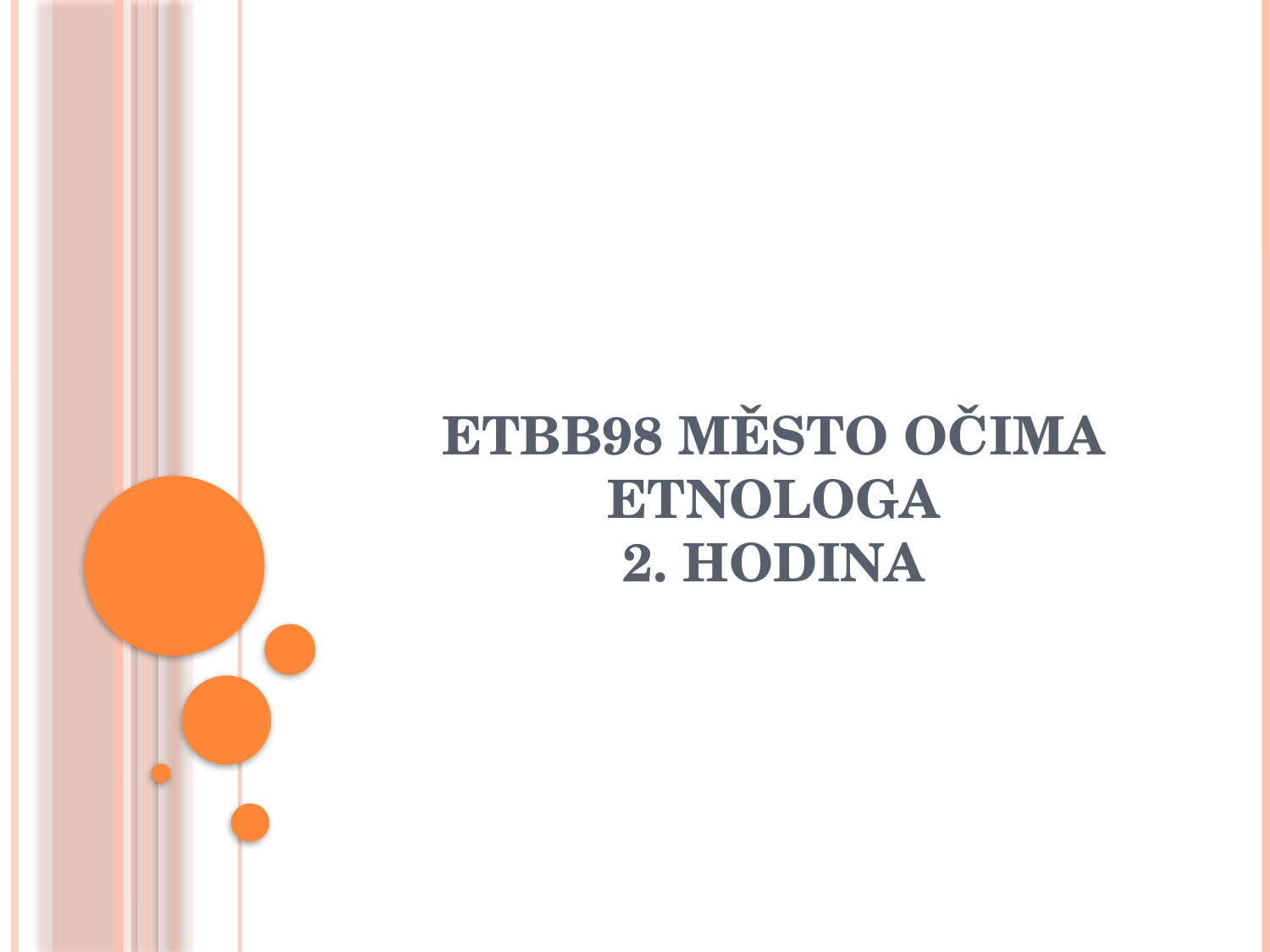

# ETBB98 Město očima etnologa 2. hodina